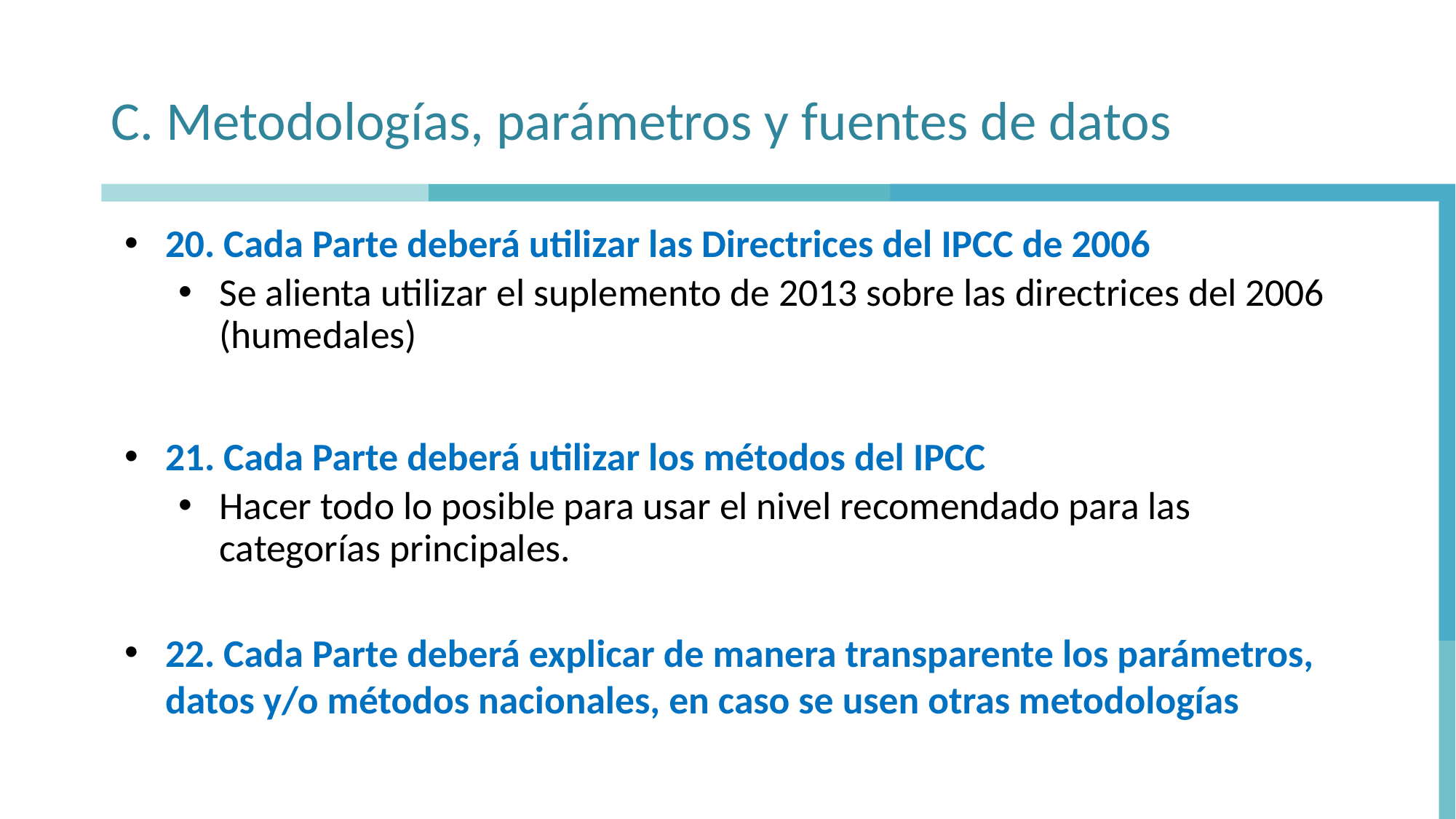

# C. Metodologías, parámetros y fuentes de datos
20. Cada Parte deberá utilizar las Directrices del IPCC de 2006
Se alienta utilizar el suplemento de 2013 sobre las directrices del 2006 (humedales)

21. Cada Parte deberá utilizar los métodos del IPCC
Hacer todo lo posible para usar el nivel recomendado para las categorías principales.

22. Cada Parte deberá explicar de manera transparente los parámetros, datos y/o métodos nacionales, en caso se usen otras metodologías